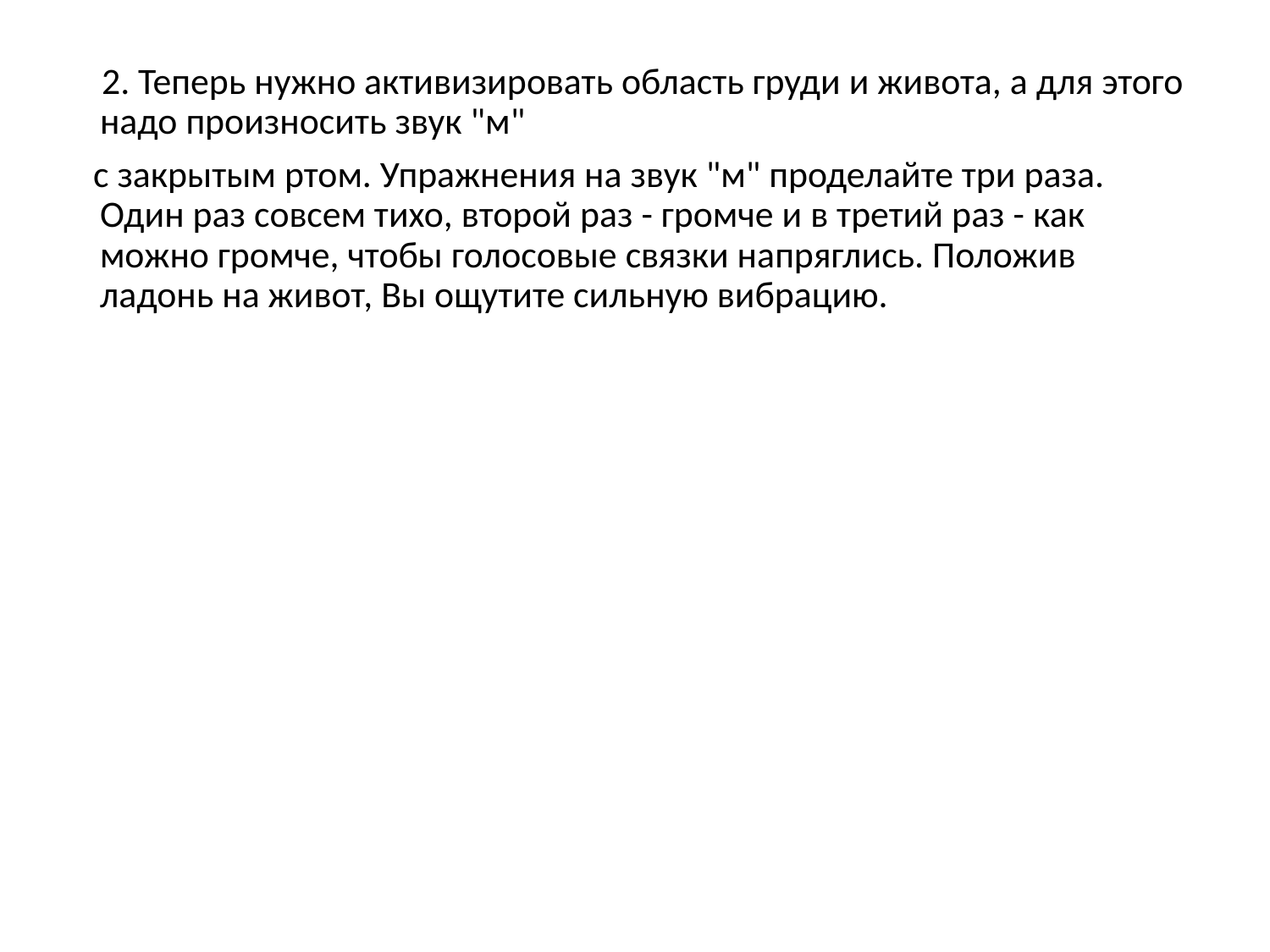

2. Теперь нужно активизировать область груди и живота, а для этого надо произносить звук "м"
  с закрытым ртом. Упражнения на звук "м" проделайте три раза. Один раз совсем тихо, второй раз - громче и в третий раз - как можно громче, чтобы голосовые связки напряглись. Положив ладонь на живот, Вы ощутите сильную вибрацию.